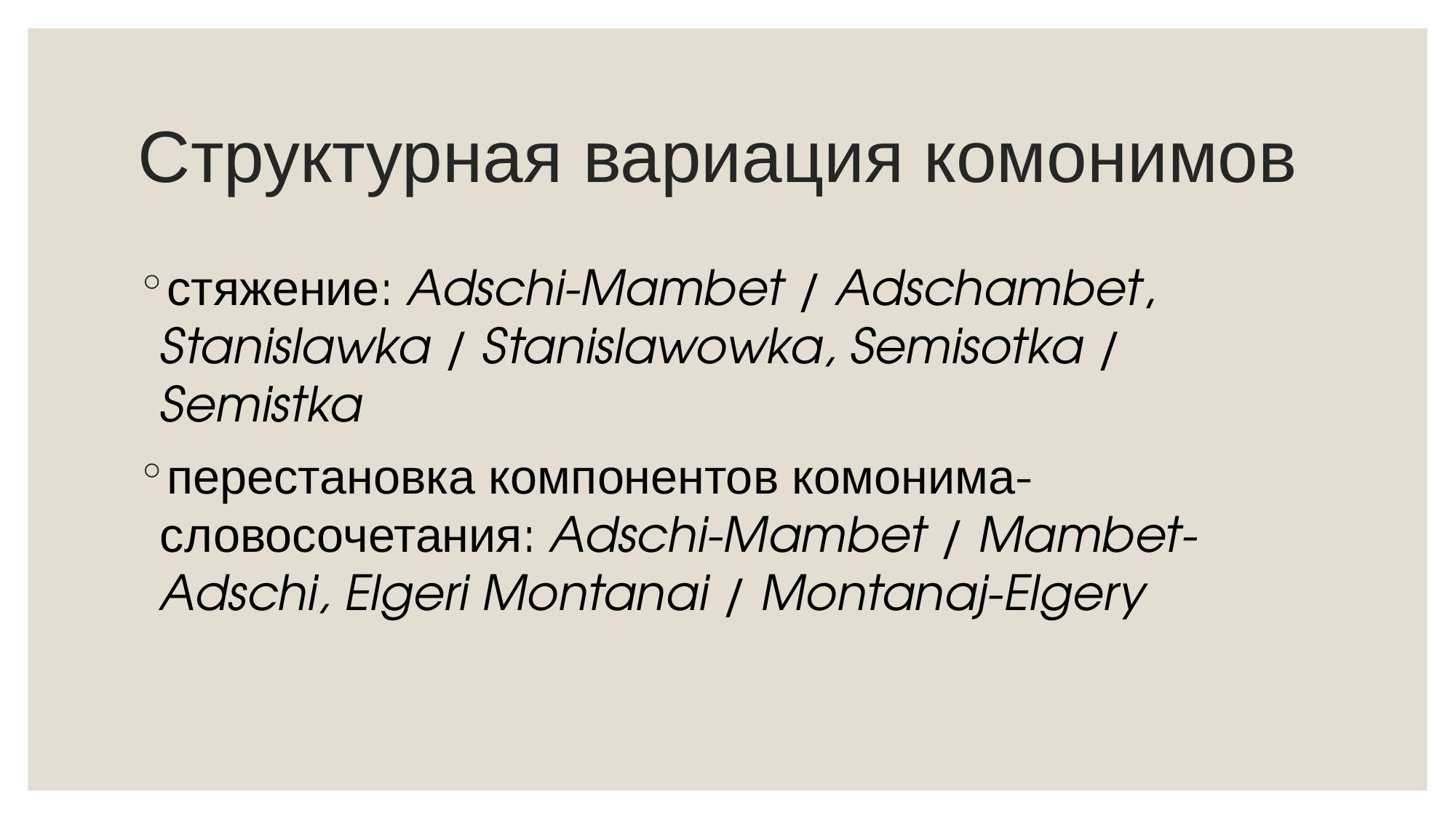

# Структурная вариация комонимов
стяжение: Adschi-Mambet / Adschambet, Stanislawka / Stanislawowka, Semisotka / Semistka
перестановка компонентов комонима-словосочетания: Adschi-Mambet / Mambet-Adschi, Elgeri Montanai / Montanaj-Elgery